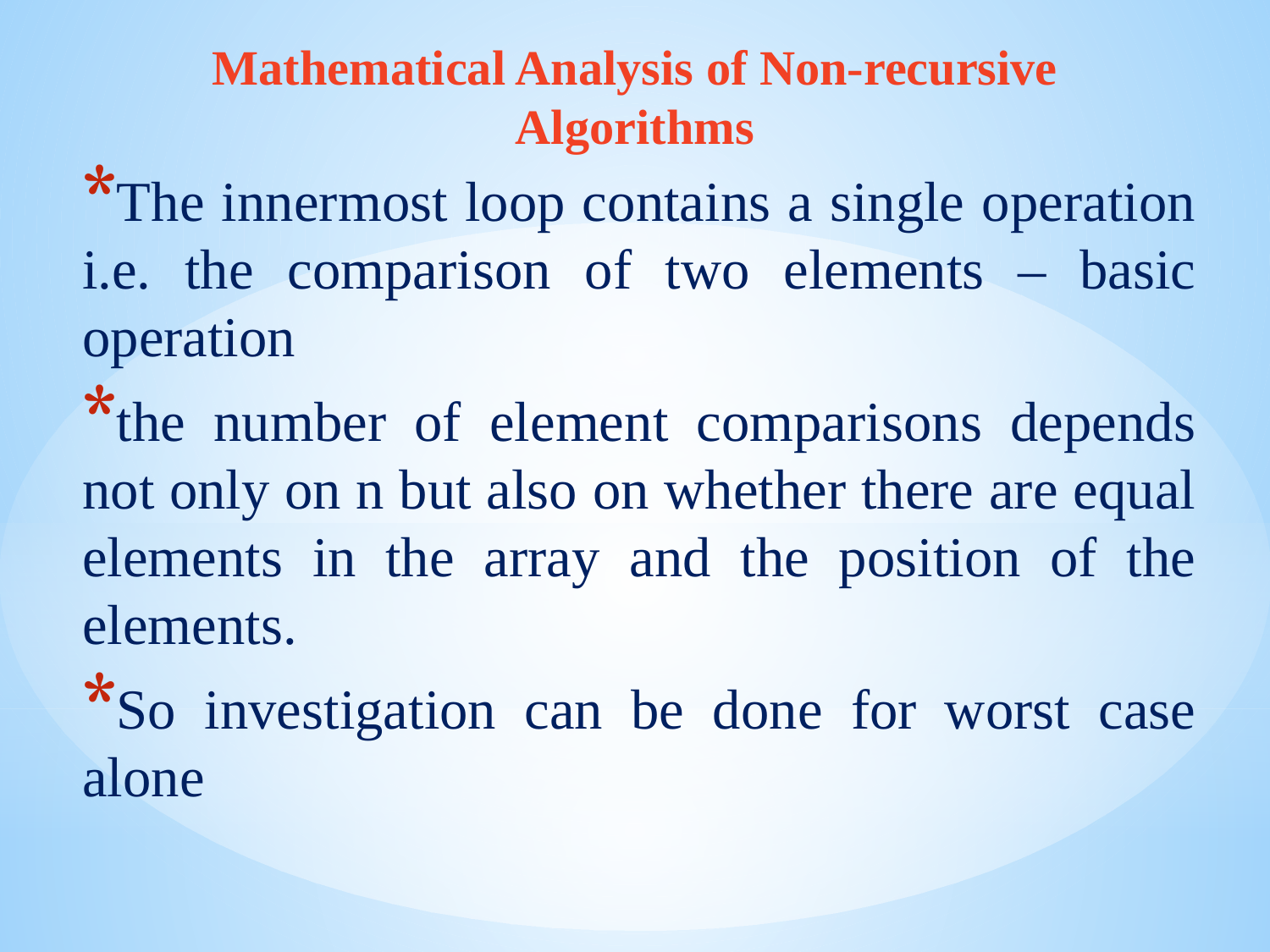

Mathematical Analysis of Non-recursive Algorithms
The innermost loop contains a single operation i.e. the comparison of two elements – basic operation
the number of element comparisons depends not only on n but also on whether there are equal elements in the array and the position of the elements.
So investigation can be done for worst case alone